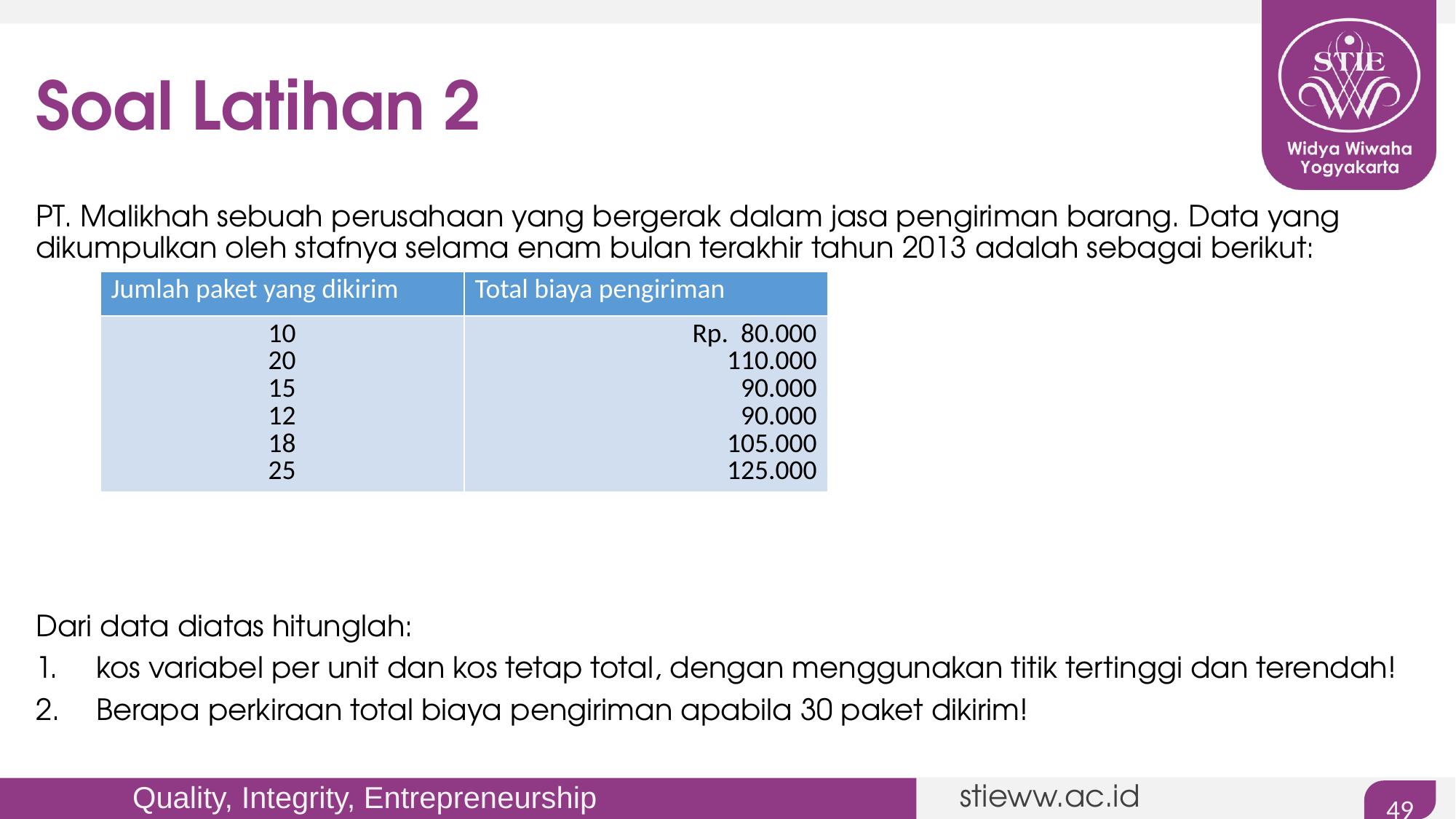

# Soal Latihan 2
PT. Malikhah sebuah perusahaan yang bergerak dalam jasa pengiriman barang. Data yang dikumpulkan oleh stafnya selama enam bulan terakhir tahun 2013 adalah sebagai berikut:

Dari data diatas hitunglah:
kos variabel per unit dan kos tetap total, dengan menggunakan titik tertinggi dan terendah!
Berapa perkiraan total biaya pengiriman apabila 30 paket dikirim!

| Jumlah paket yang dikirim | Total biaya pengiriman |
| --- | --- |
| 10 20 15 12 18 25 | Rp. 80.000 110.000 90.000 90.000 105.000 125.000 |